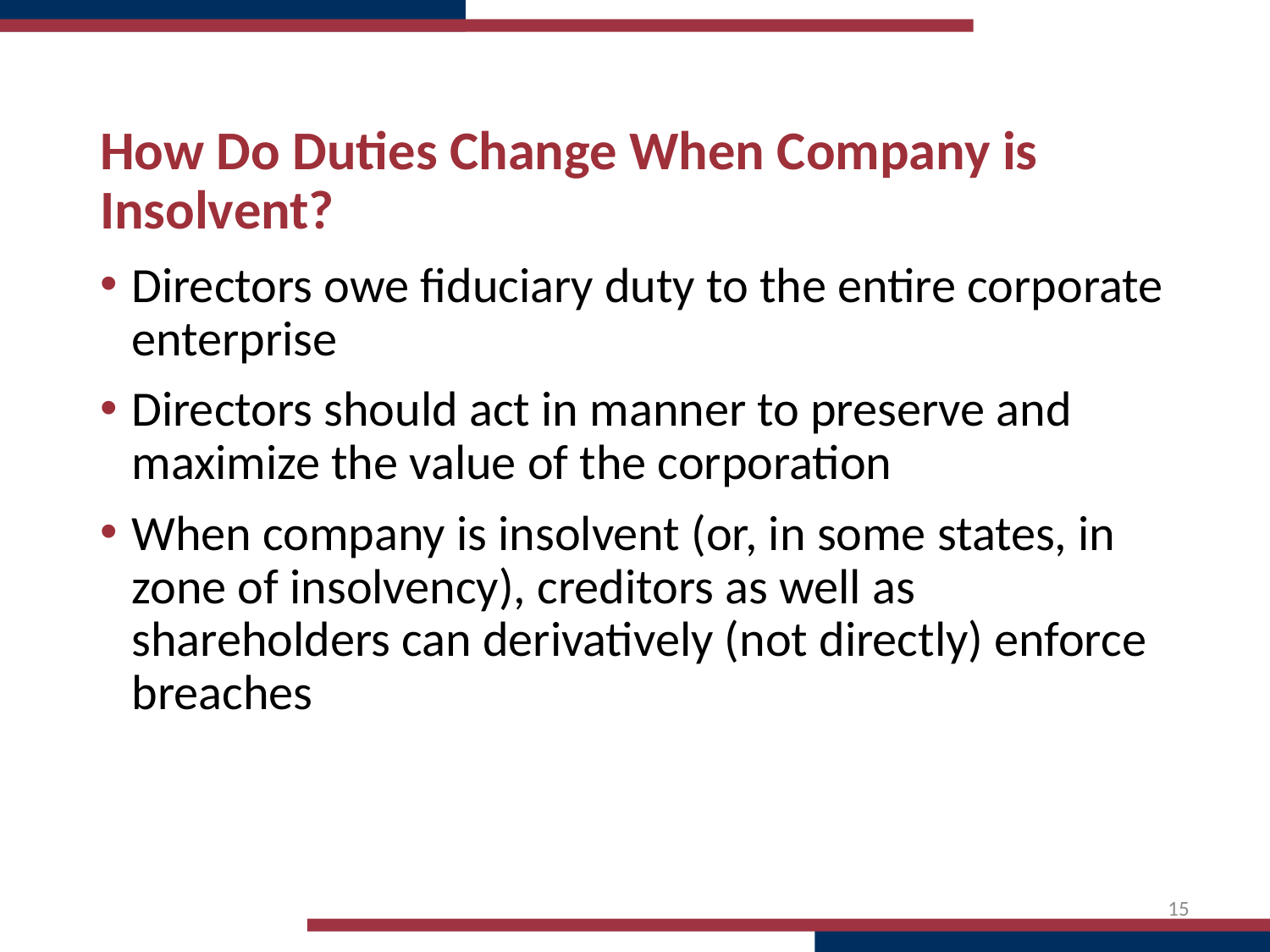

# How Do Duties Change When Company is Insolvent?
Directors owe fiduciary duty to the entire corporate enterprise
Directors should act in manner to preserve and maximize the value of the corporation
When company is insolvent (or, in some states, in zone of insolvency), creditors as well as shareholders can derivatively (not directly) enforce breaches

15